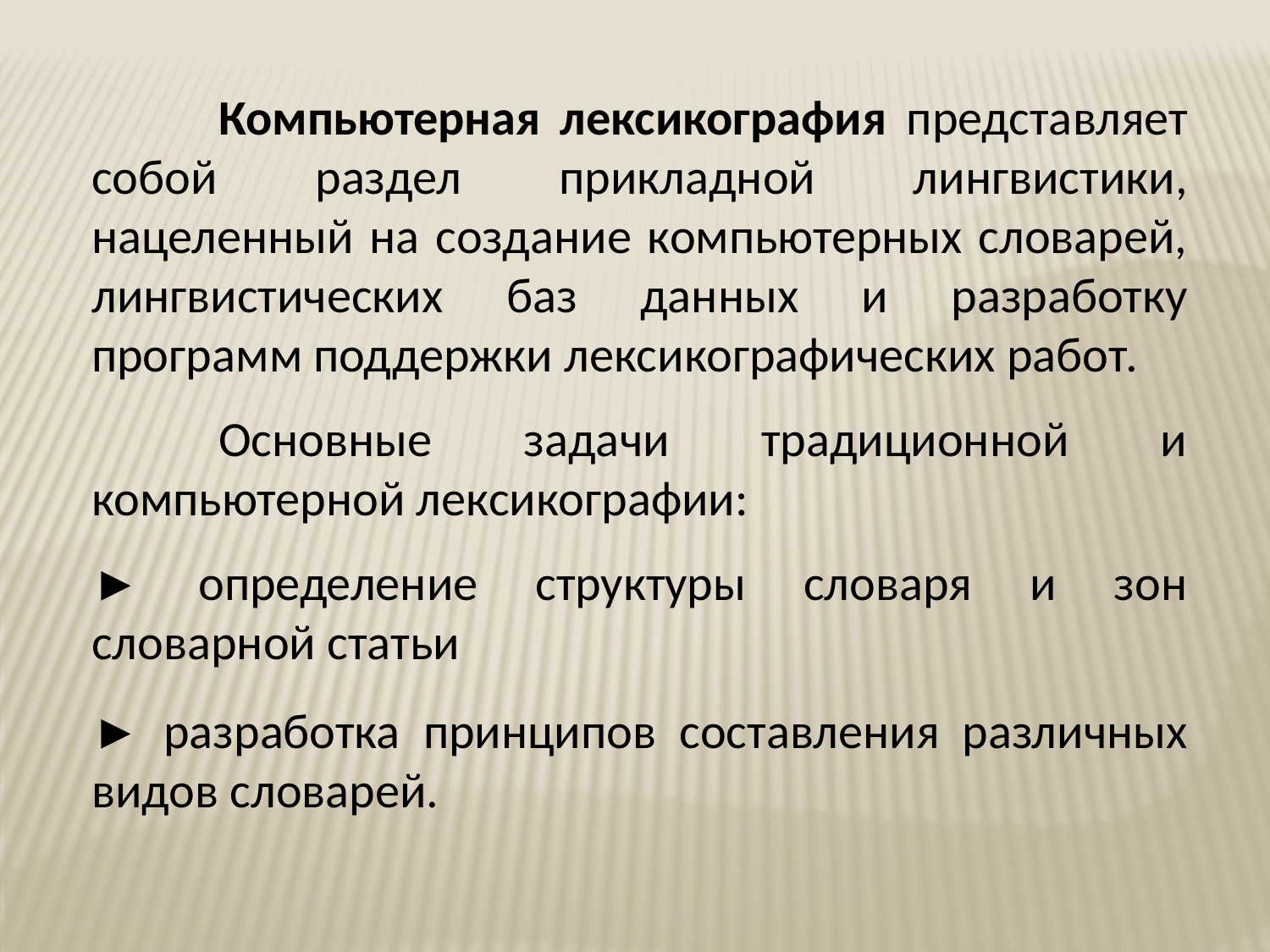

Компьютерная лексикография представляет собой раздел прикладной лингвистики, нацеленный на создание компьютерных словарей, лингвистических баз данных и разработку программ поддержки лексикографических работ.

	Основные задачи традиционной и компьютерной лексикографии:

► определение структуры словаря и зон словарной статьи

► разработка принципов составления различных видов словарей.